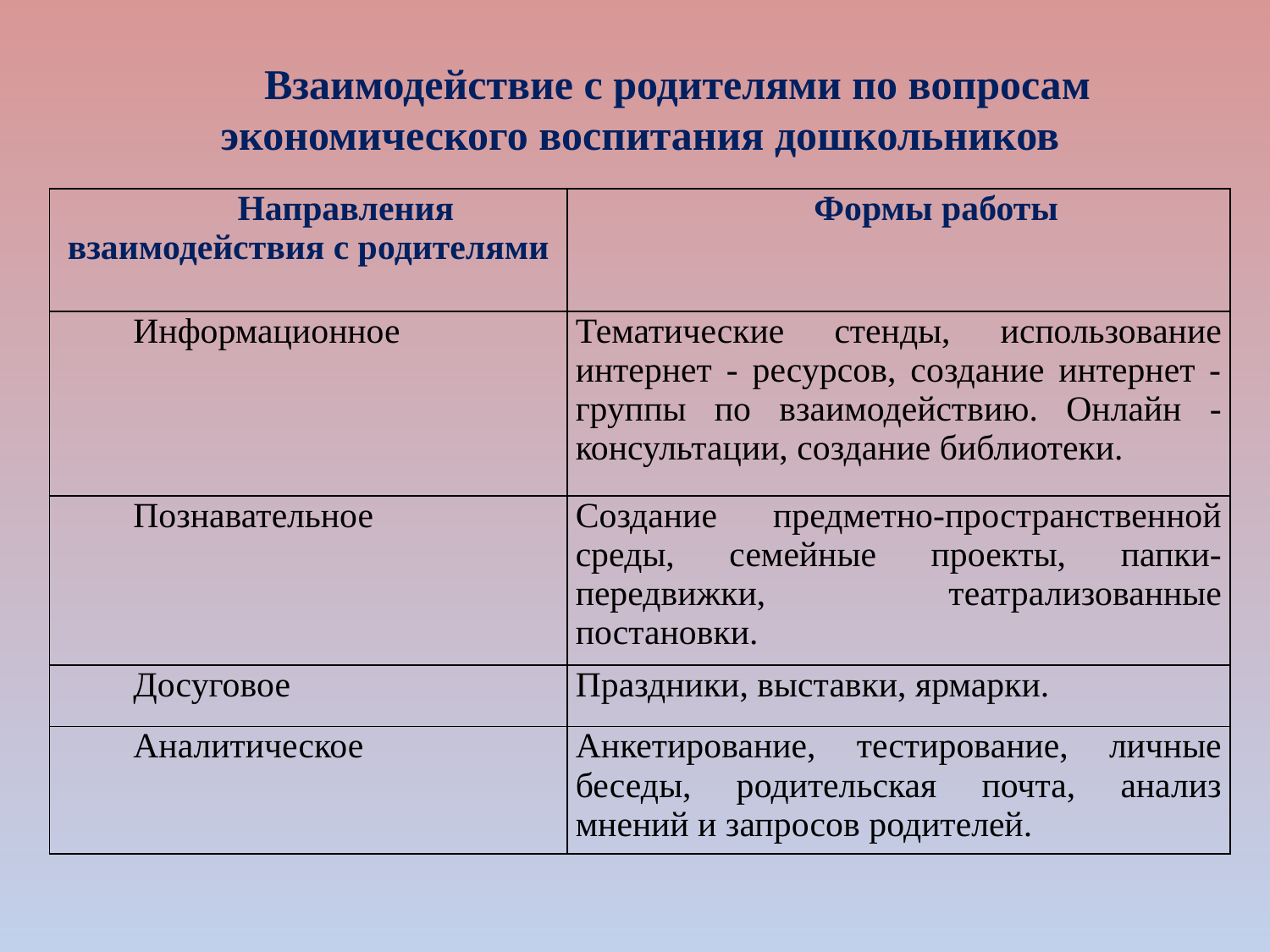

Взаимодействие с родителями по вопросам экономического воспитания дошкольников

| Направления взаимодействия с родителями | Формы работы |
| --- | --- |
| Информационное | Тематические стенды, использование интернет - ресурсов, создание интернет -группы по взаимодействию. Онлайн - консультации, создание библиотеки. |
| Познавательное | Создание предметно-пространственной среды, семейные проекты, папки-передвижки, театрализованные постановки. |
| Досуговое | Праздники, выставки, ярмарки. |
| Аналитическое | Анкетирование, тестирование, личные беседы, родительская почта, анализ мнений и запросов родителей. |